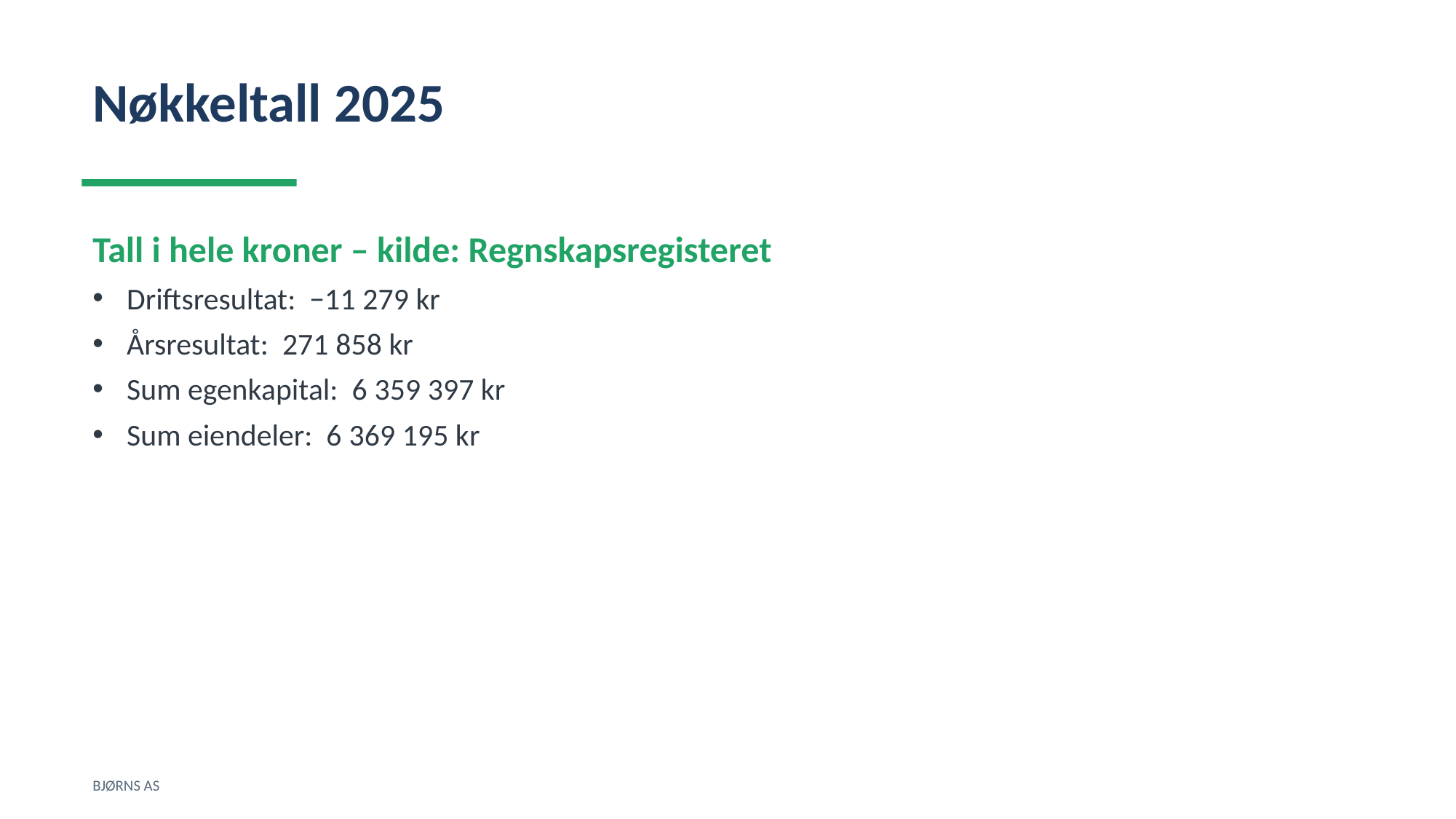

Nøkkeltall 2025

Tall i hele kroner – kilde: Regnskapsregisteret
Driftsresultat:  −11 279 kr
Årsresultat:  271 858 kr
Sum egenkapital:  6 359 397 kr
Sum eiendeler:  6 369 195 kr
BJØRNS AS